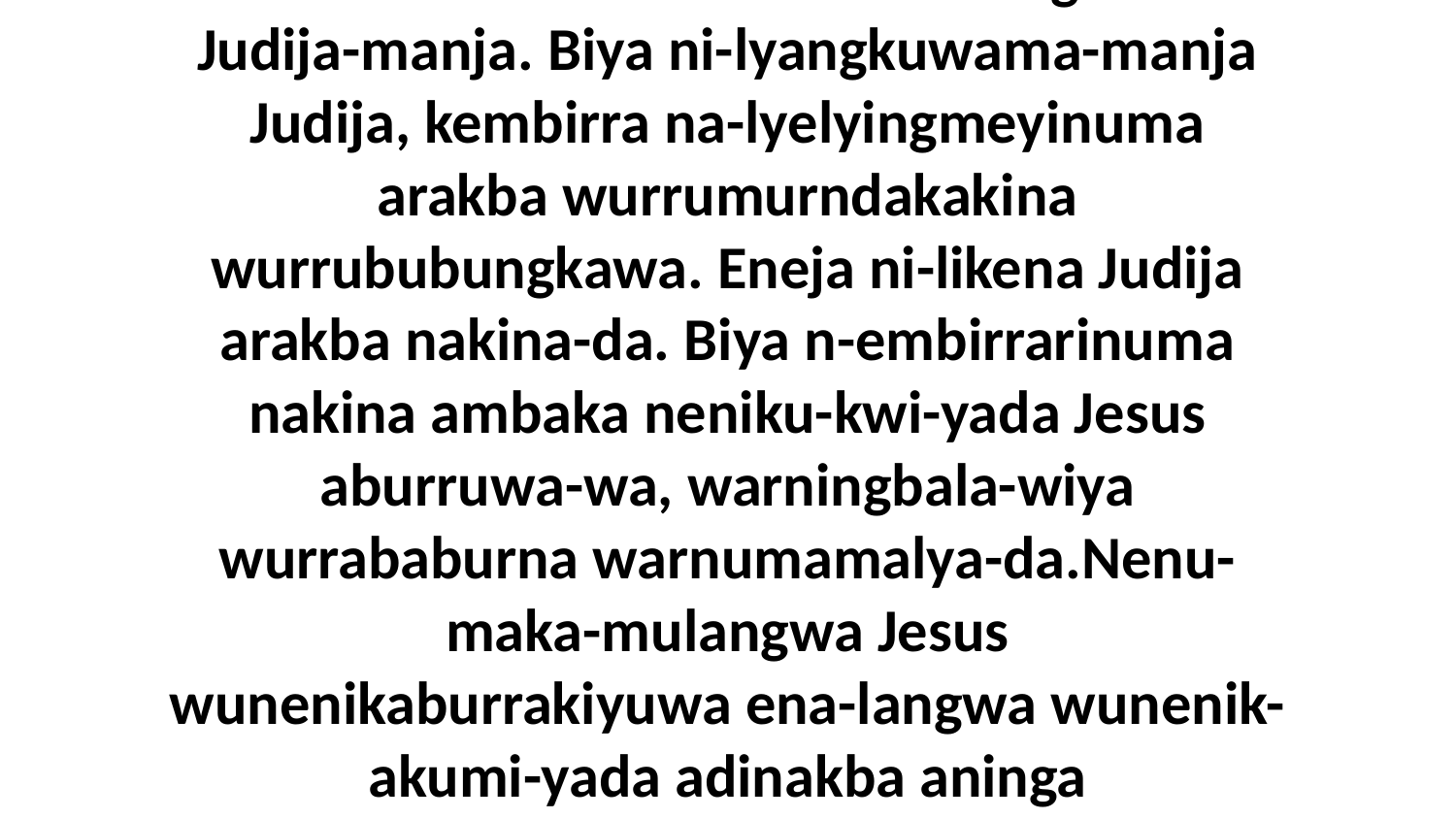

5-6 umba kenu-kwunama arrkala angwarnda Judija-manja. Biya ni-lyangkuwama-manja Judija, kembirra na-lyelyingmeyinuma arakba wurrumurndakakina wurrububungkawa. Eneja ni-likena Judija arakba nakina-da. Biya n-embirrarinuma nakina ambaka neniku-kwi-yada Jesus aburruwa-wa, warningbala-wiya wurrababurna warnumamalya-da.Nenu-maka-mulangwa Jesus wunenikaburrakiyuwa ena-langwa wunenik-akumi-yada adinakba aninga Akwurungkuwarrukwa-langwa